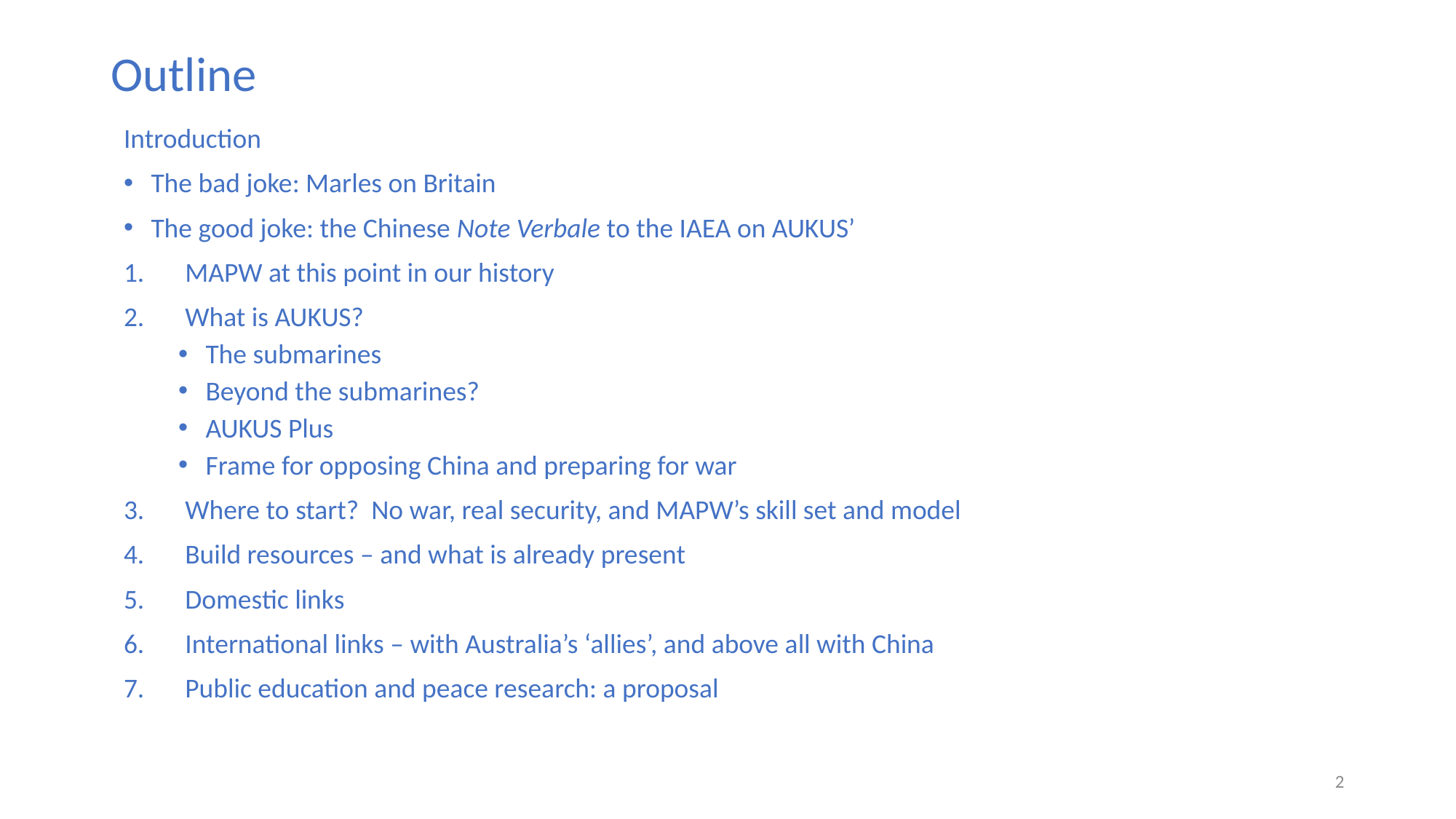

# Outline
Introduction
The bad joke: Marles on Britain
The good joke: the Chinese Note Verbale to the IAEA on AUKUS’
MAPW at this point in our history
What is AUKUS?
The submarines
Beyond the submarines?
AUKUS Plus
Frame for opposing China and preparing for war
Where to start?  No war, real security, and MAPW’s skill set and model
Build resources – and what is already present
Domestic links
International links – with Australia’s ‘allies’, and above all with China
Public education and peace research: a proposal

2